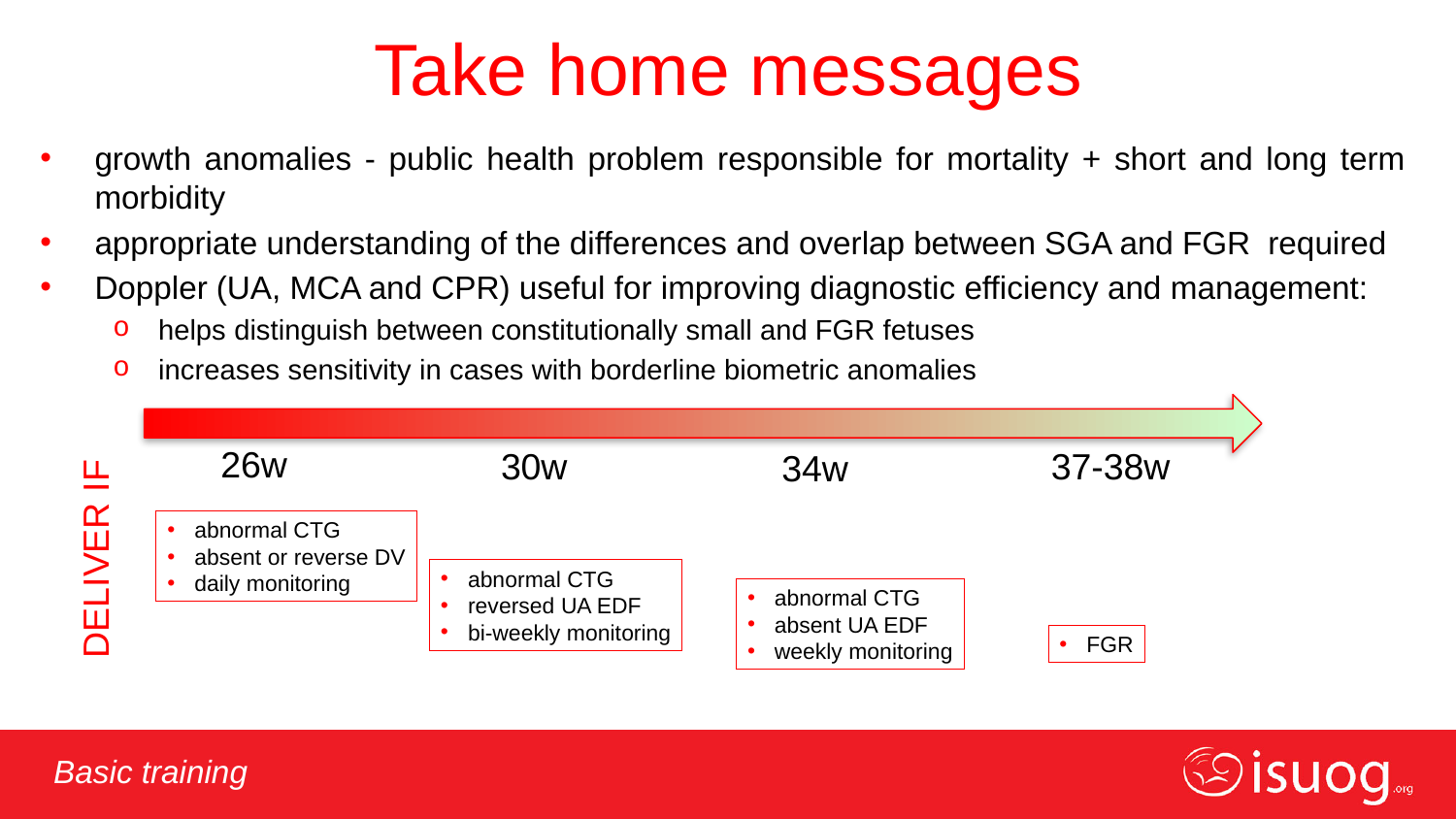

# Take home messages
growth anomalies - public health problem responsible for mortality + short and long term morbidity
appropriate understanding of the differences and overlap between SGA and FGR  required
Doppler (UA, MCA and CPR) useful for improving diagnostic efficiency and management:
helps distinguish between constitutionally small and FGR fetuses
increases sensitivity in cases with borderline biometric anomalies

26w
30w
37-38w
34w
DELIVER IF
abnormal CTG
absent or reverse DV
daily monitoring
abnormal CTG
reversed UA EDF
bi-weekly monitoring
abnormal CTG
absent UA EDF
weekly monitoring
FGR